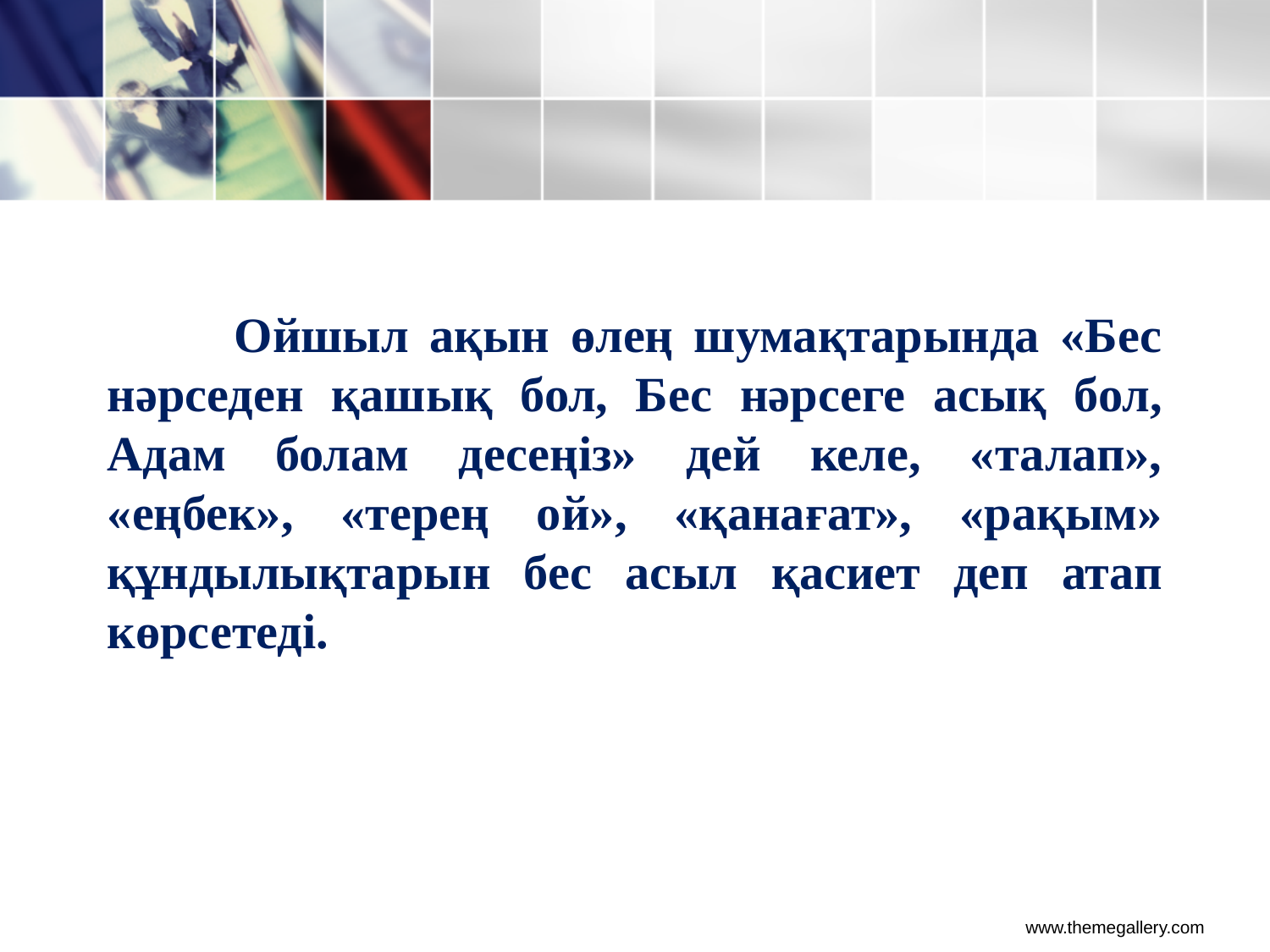

#

	Ойшыл ақын өлең шумақтарында «Бес нәрседен қашық бол, Бес нәрсеге асық бол, Адам болам десеңіз» дей келе, «талап», «еңбек», «терең ой», «қанағат», «рақым» құндылықтарын бес асыл қасиет деп атап көрсетеді.
www.themegallery.com